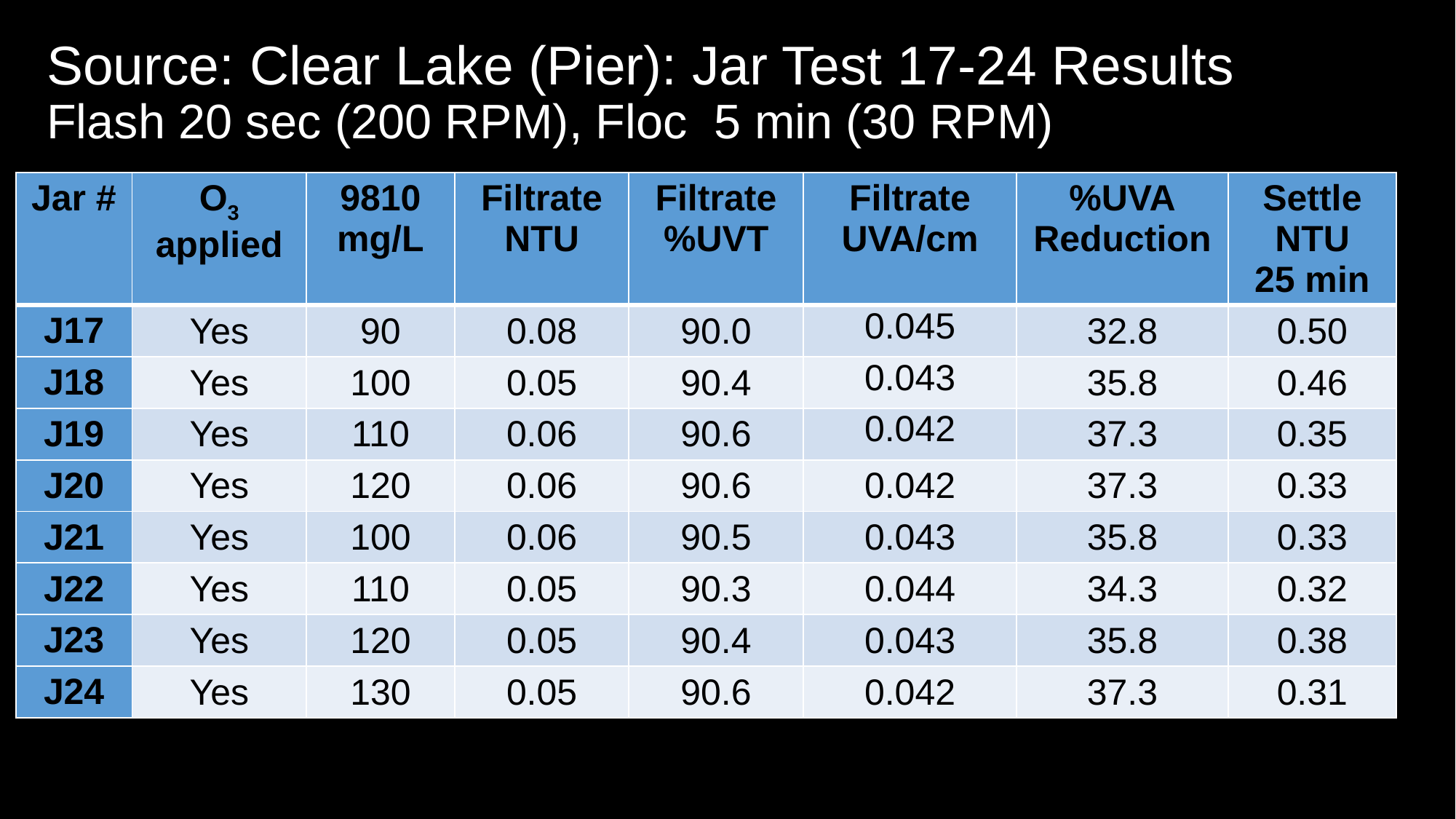

# Source: Clear Lake (Pier): Jar Test 17-24 Results Flash 20 sec (200 RPM), Floc  5 min (30 RPM)
| Jar # | O3 applied | 9810 mg/L | Filtrate NTU | Filtrate %UVT | Filtrate UVA/cm | %UVA Reduction | Settle NTU 25 min |
| --- | --- | --- | --- | --- | --- | --- | --- |
| J17 | Yes | 90 | 0.08 | 90.0 | 0.045 | 32.8 | 0.50 |
| J18 | Yes | 100 | 0.05 | 90.4 | 0.043 | 35.8 | 0.46 |
| J19 | Yes | 110 | 0.06 | 90.6 | 0.042 | 37.3 | 0.35 |
| J20 | Yes | 120 | 0.06 | 90.6 | 0.042 | 37.3 | 0.33 |
| J21 | Yes | 100 | 0.06 | 90.5 | 0.043 | 35.8 | 0.33 |
| J22 | Yes | 110 | 0.05 | 90.3 | 0.044 | 34.3 | 0.32 |
| J23 | Yes | 120 | 0.05 | 90.4 | 0.043 | 35.8 | 0.38 |
| J24 | Yes | 130 | 0.05 | 90.6 | 0.042 | 37.3 | 0.31 |